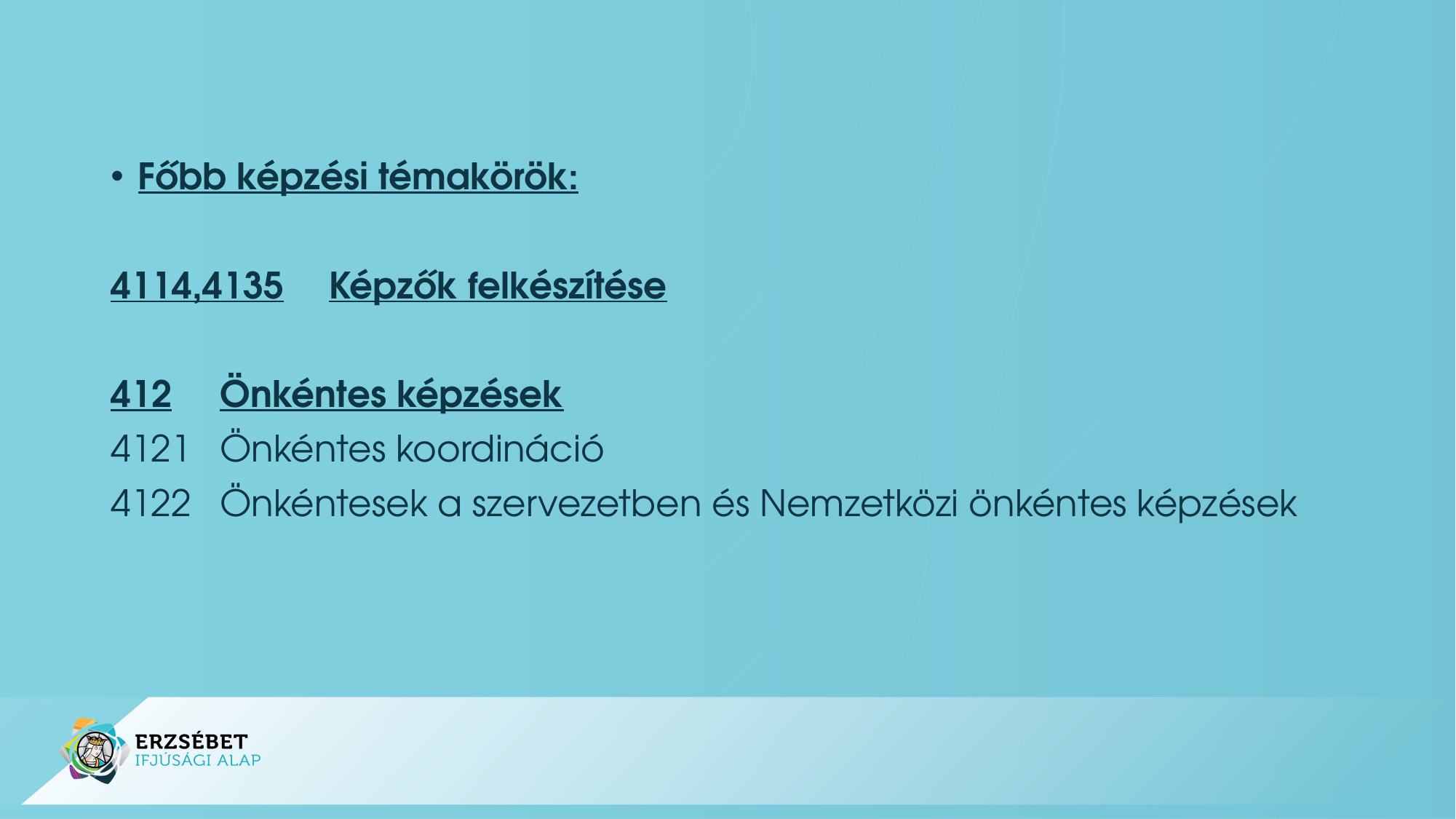

#
Főbb képzési témakörök:

4114,4135	Képzők felkészítése

412	Önkéntes képzések
4121	Önkéntes koordináció
4122	Önkéntesek a szervezetben és Nemzetközi önkéntes képzések